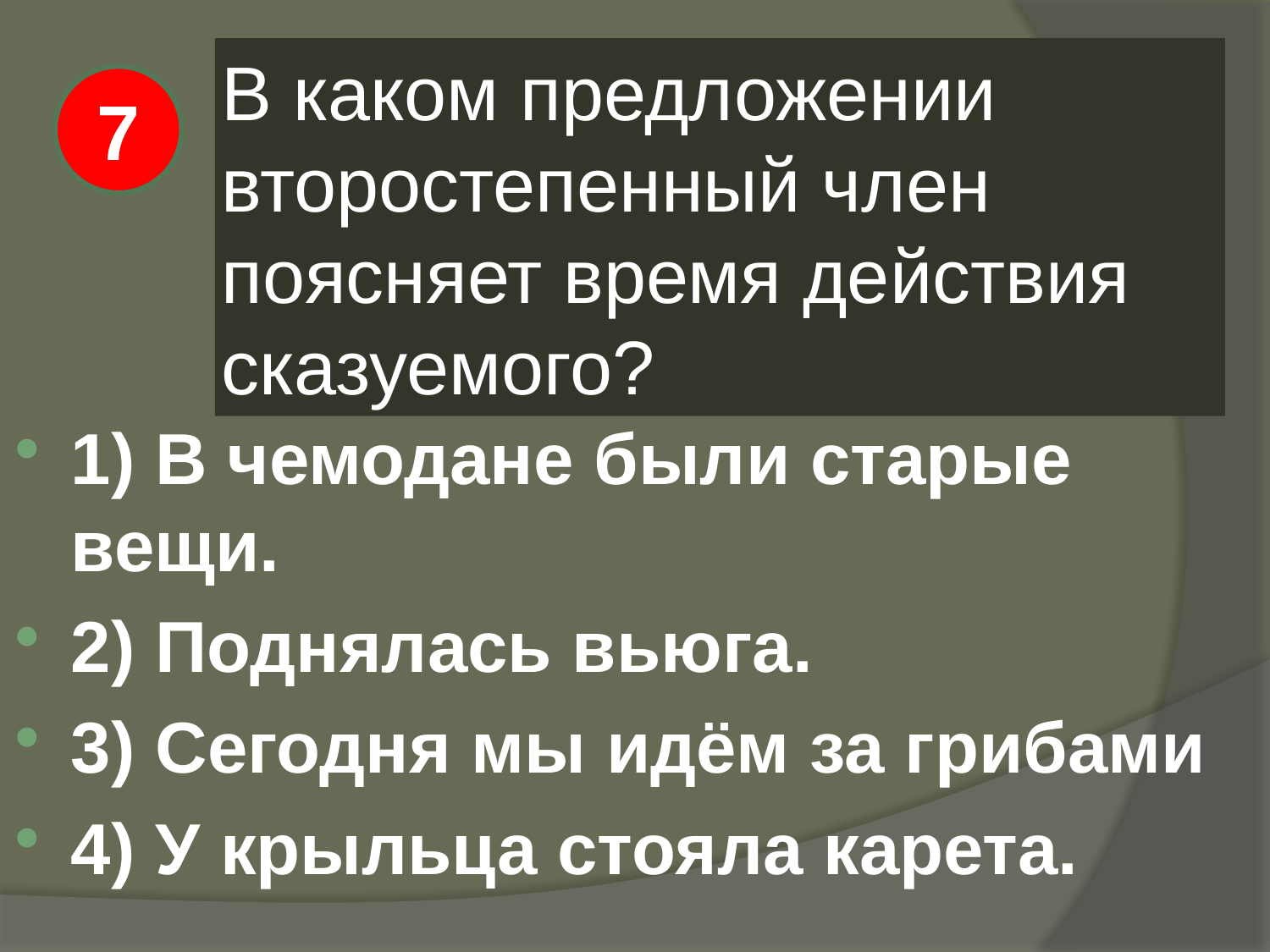

# В каком предложении второстепенный член поясняет время действия сказуемого?
7
1) В чемодане были старые вещи.
2) Поднялась вьюга.
3) Сегодня мы идём за грибами
4) У крыльца стояла карета.